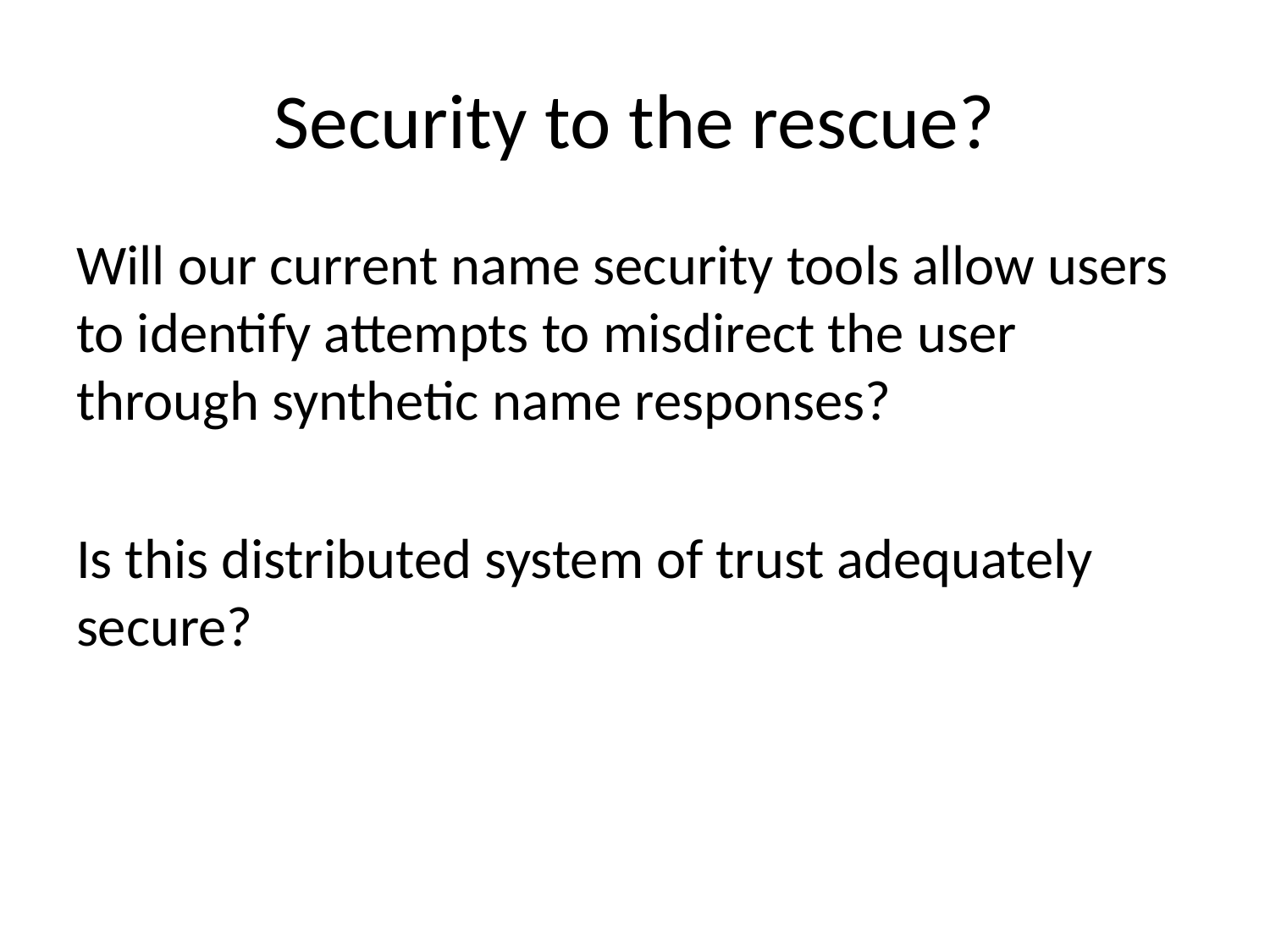

# Security to the rescue?
Will our current name security tools allow users to identify attempts to misdirect the user through synthetic name responses?

Is this distributed system of trust adequately secure?